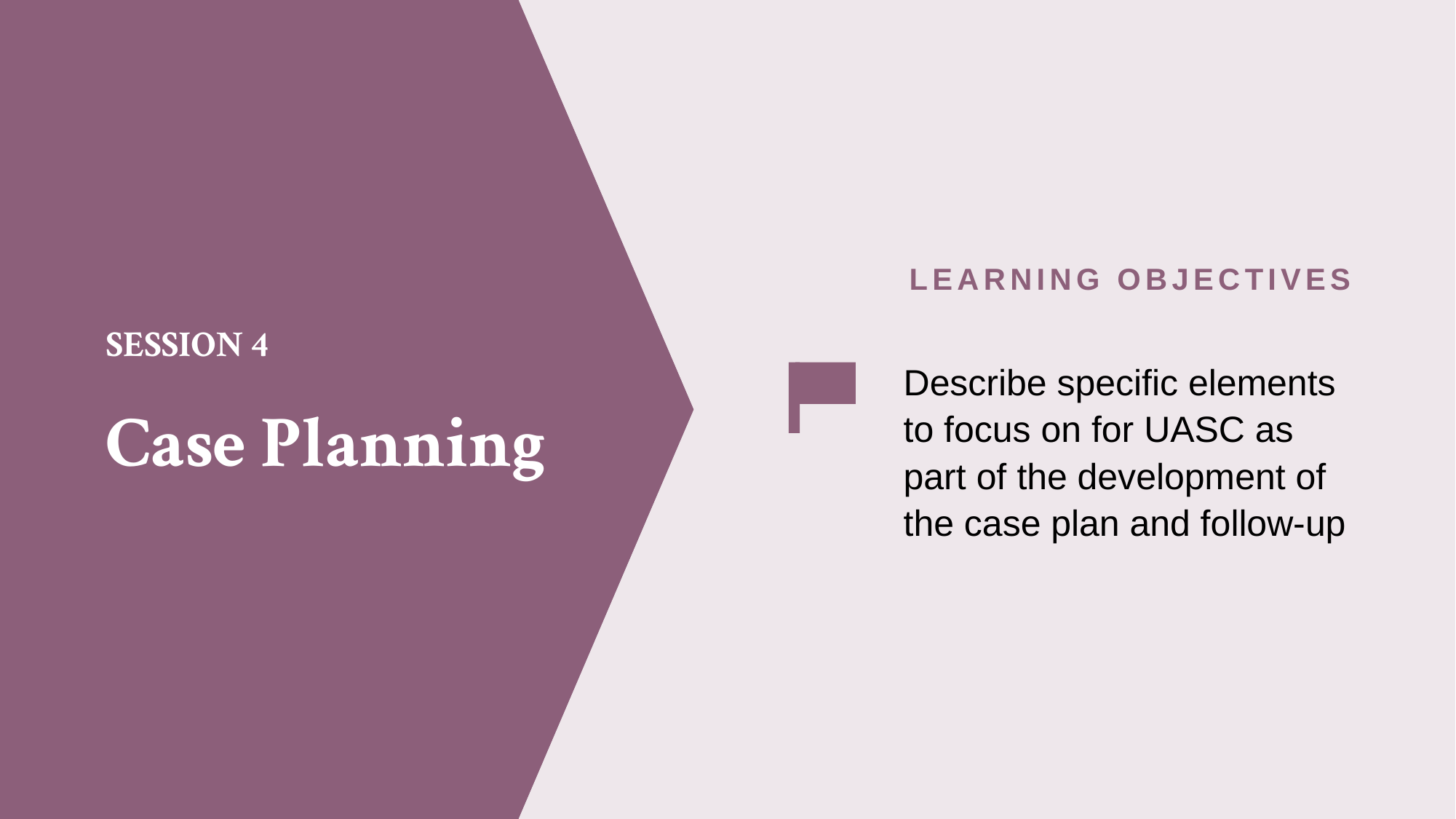

LEARNING OBJECTIVES
Describe specific elements to focus on for UASC as part of the development of the case plan and follow-up

# SESSION 4 Case Planning